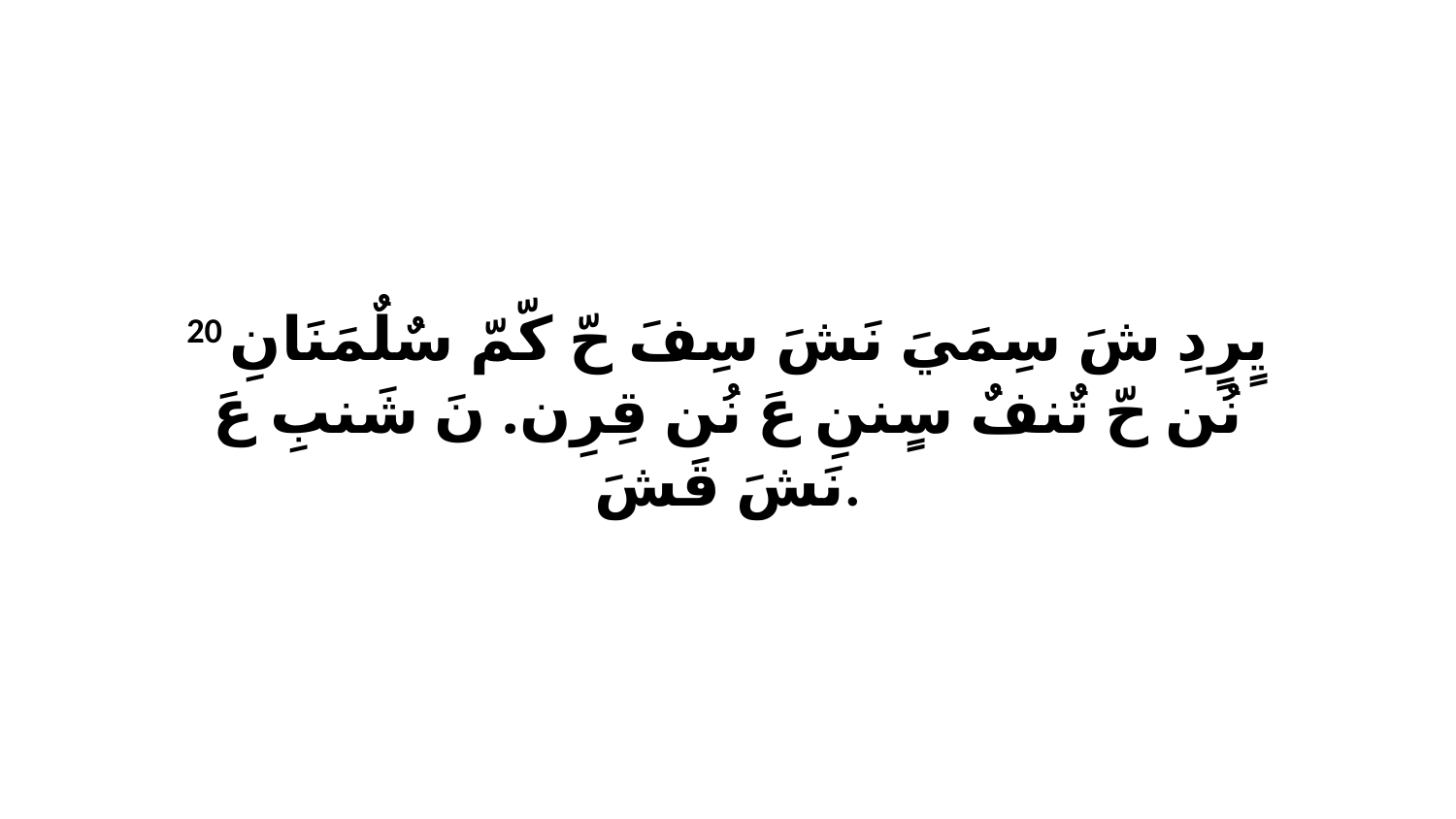

20 يٍرٍدِ شَ سِمَيَ نَشَ سِفَ حّ كّمّ سٌلٌمَنَانِ نُن حّ تٌنفٌ سٍننِ عَ نُن قِرِن. نَ شَنبِ عَ نَشَ قَشَ.